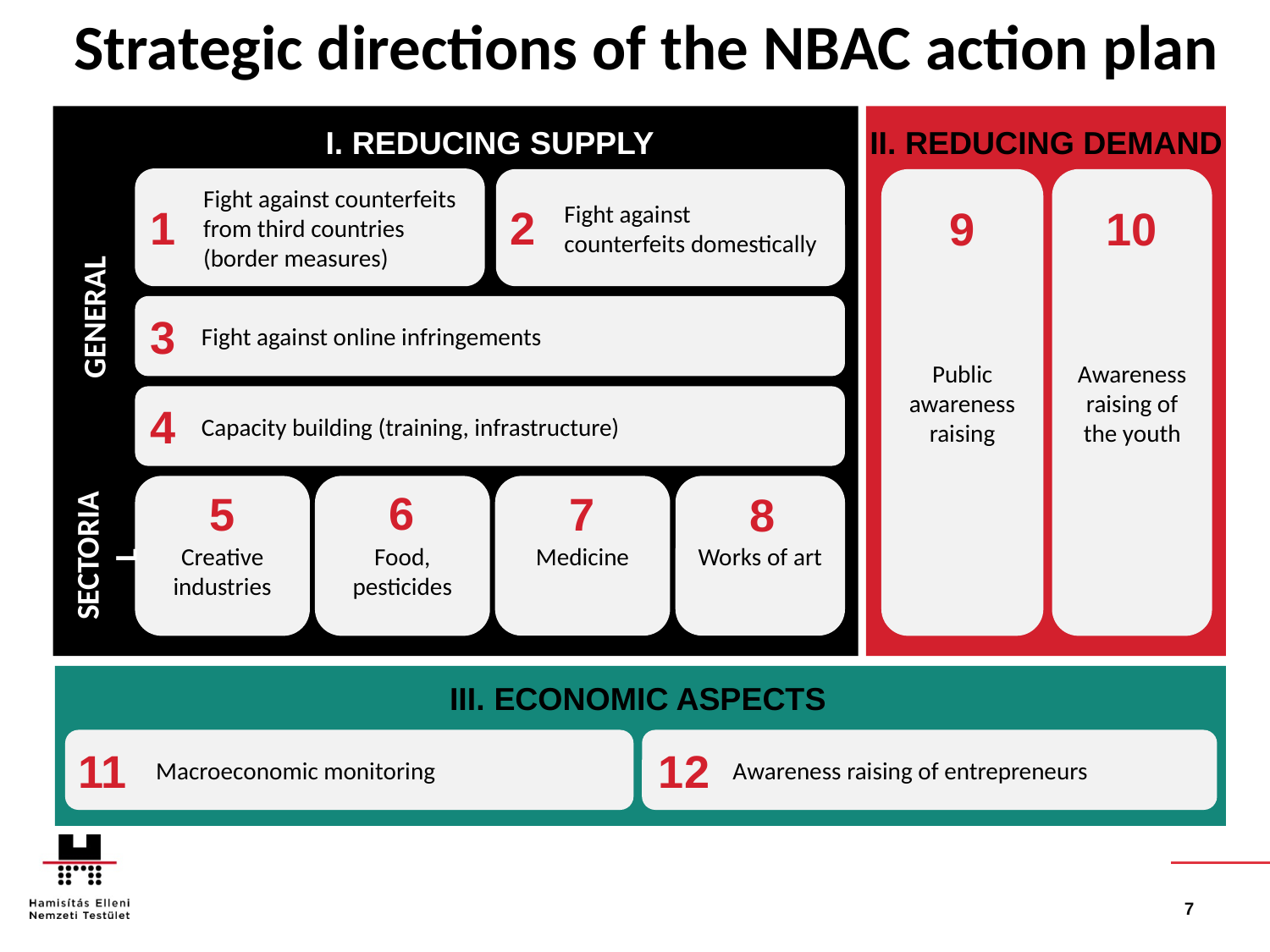

Strategic directions of the NBAC action plan
II. REDUCING DEMAND
I. REDUCING SUPPLY

Fight against counterfeits
from third countries
(border measures)
GENERAL
Fight against
counterfeits domestically
Public awareness raising
Awareness raising of the youth
1
2
9
10
Fight against online infringements
3
Capacity building (training, infrastructure)
4
III. ECONOMIC ASPECTS
SECTORIAL

Creative industries

Food, pesticides
Medicine
Works of art
6
5
7
8

Macroeconomic monitoring
Awareness raising of entrepreneurs
11
12